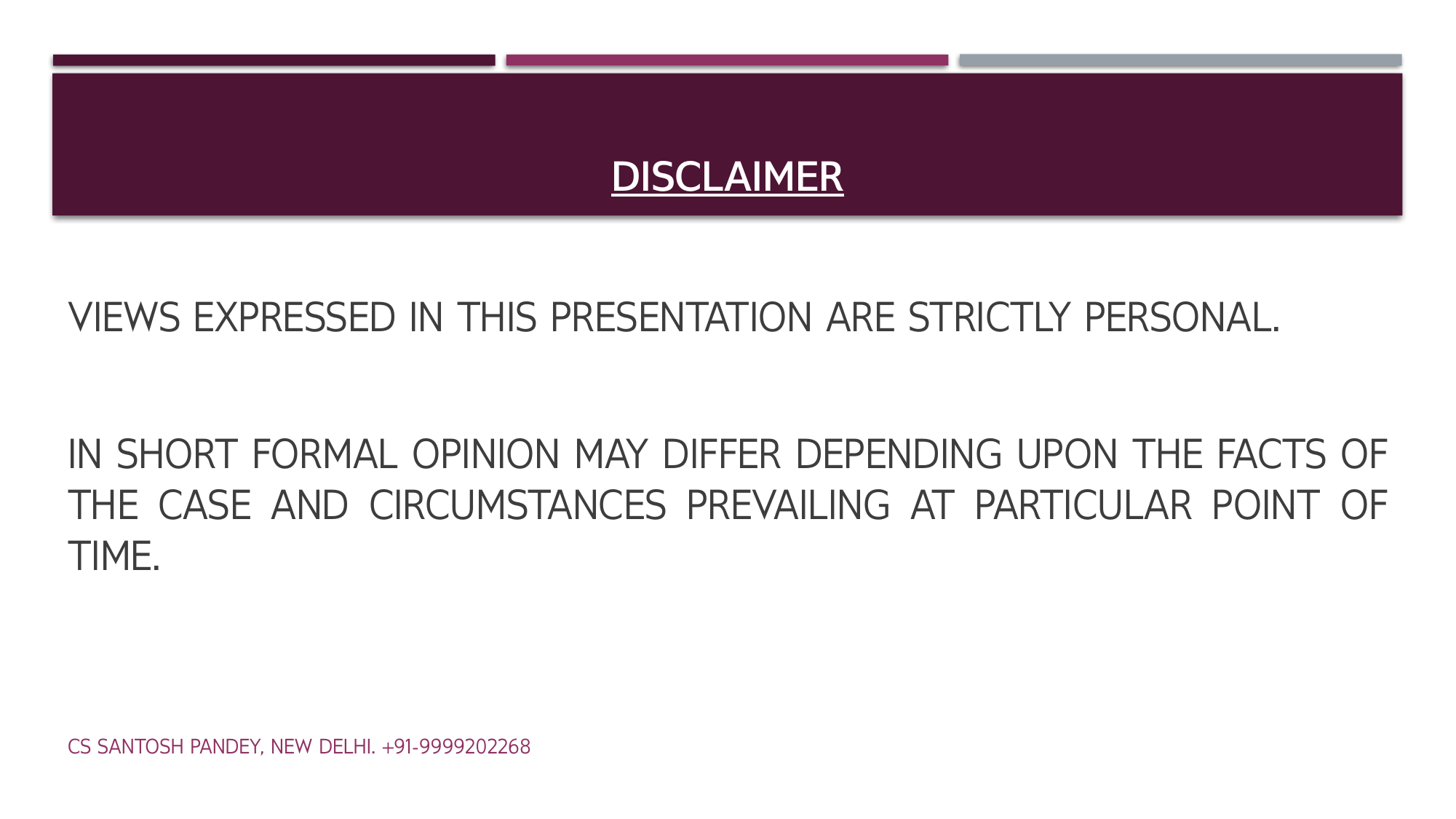

# DISCLAIMER
VIEWS EXPRESSED IN THIS PRESENTATION ARE STRICTLY PERSONAL.

IN SHORT FORMAL OPINION MAY DIFFER DEPENDING UPON THE FACTS OF THE CASE AND CIRCUMSTANCES PREVAILING AT PARTICULAR POINT OF TIME.

CS SANTOSH PANDEY, NEW DELHI. +91-9999202268